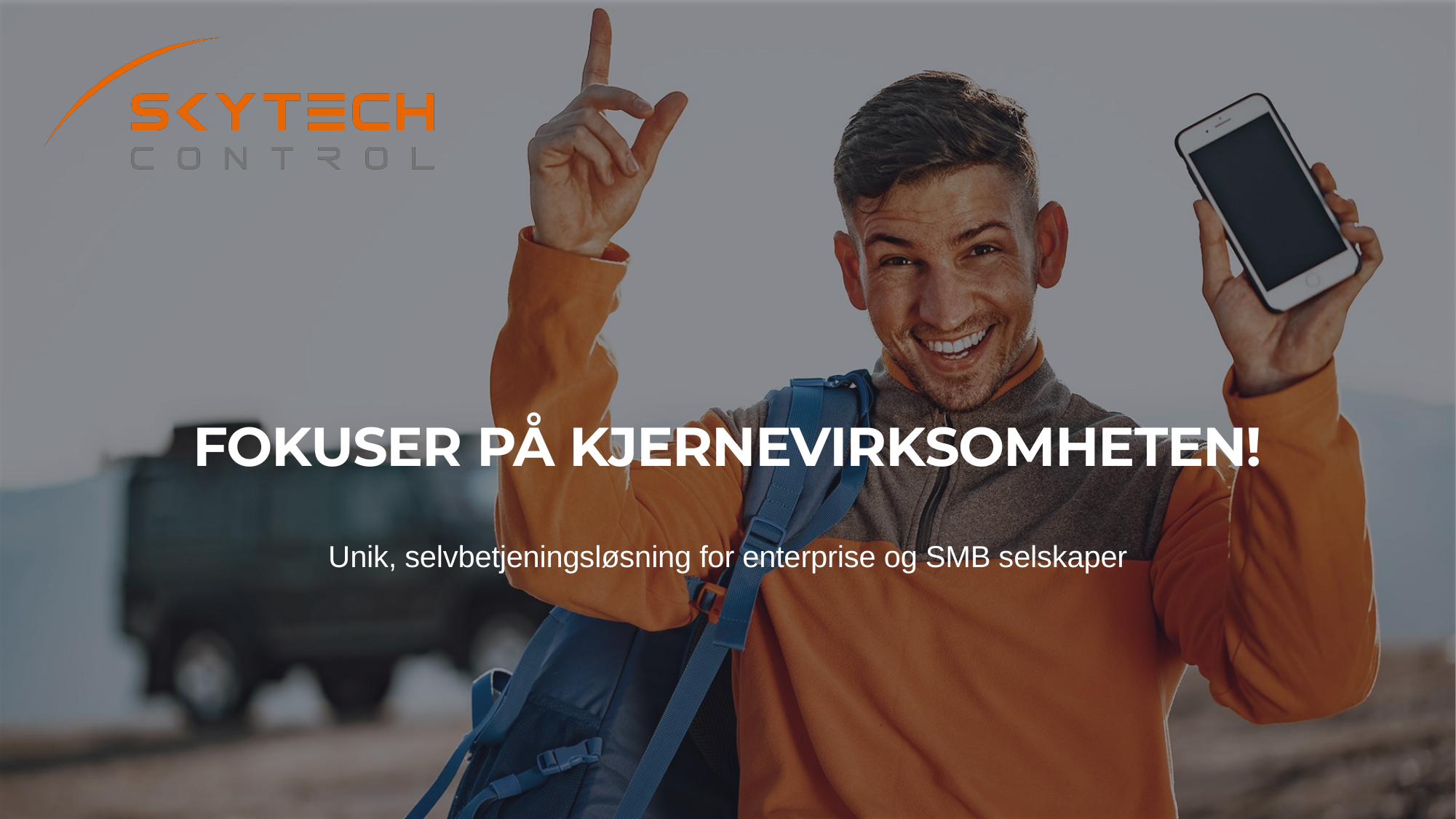

# FOKUSER PÅ KJERNEVIRKSOMHETEN!
Unik, selvbetjeningsløsning for enterprise og SMB selskaper